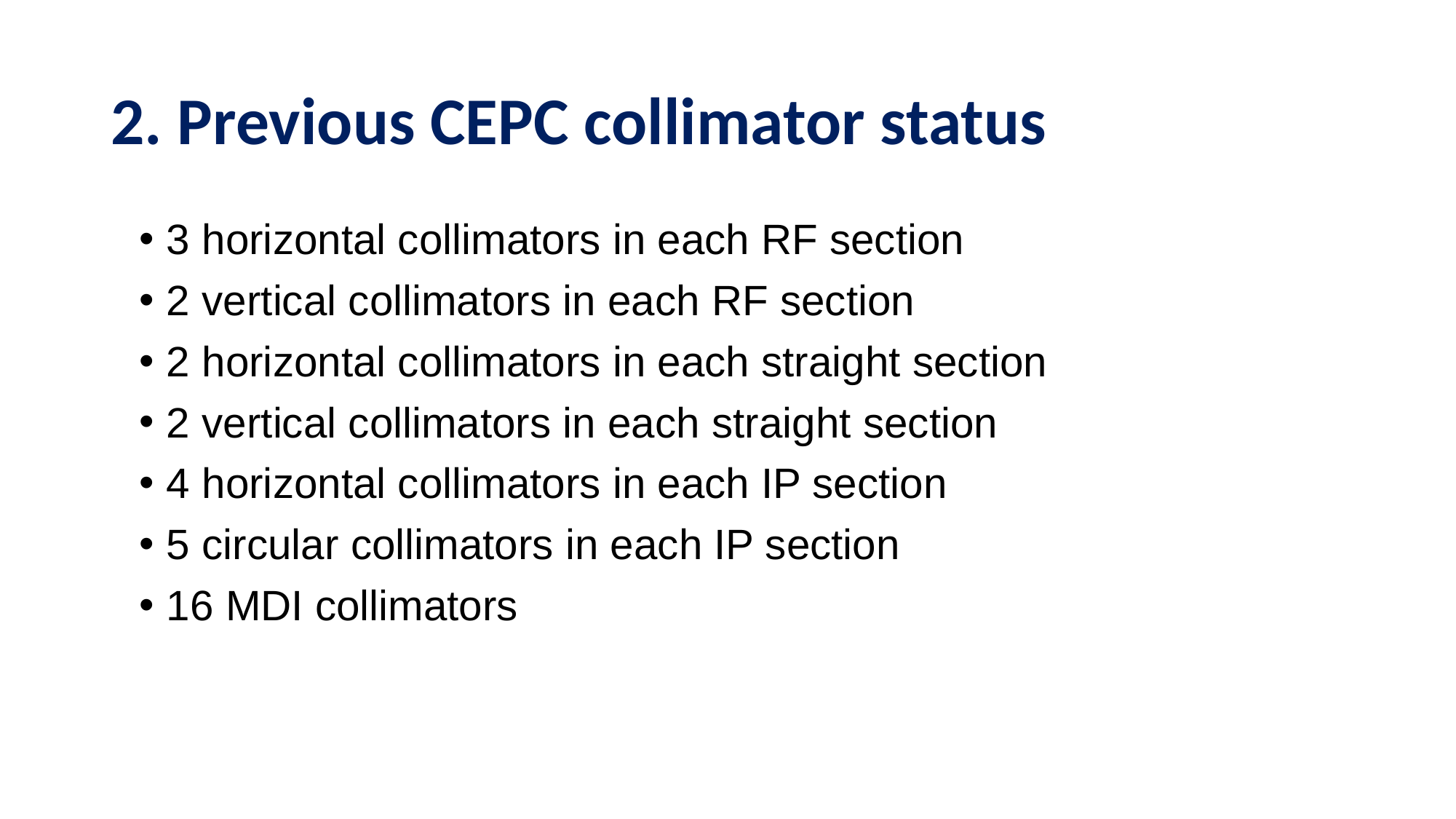

# 2. Previous CEPC collimator status
3 horizontal collimators in each RF section
2 vertical collimators in each RF section
2 horizontal collimators in each straight section
2 vertical collimators in each straight section
4 horizontal collimators in each IP section
5 circular collimators in each IP section
16 MDI collimators